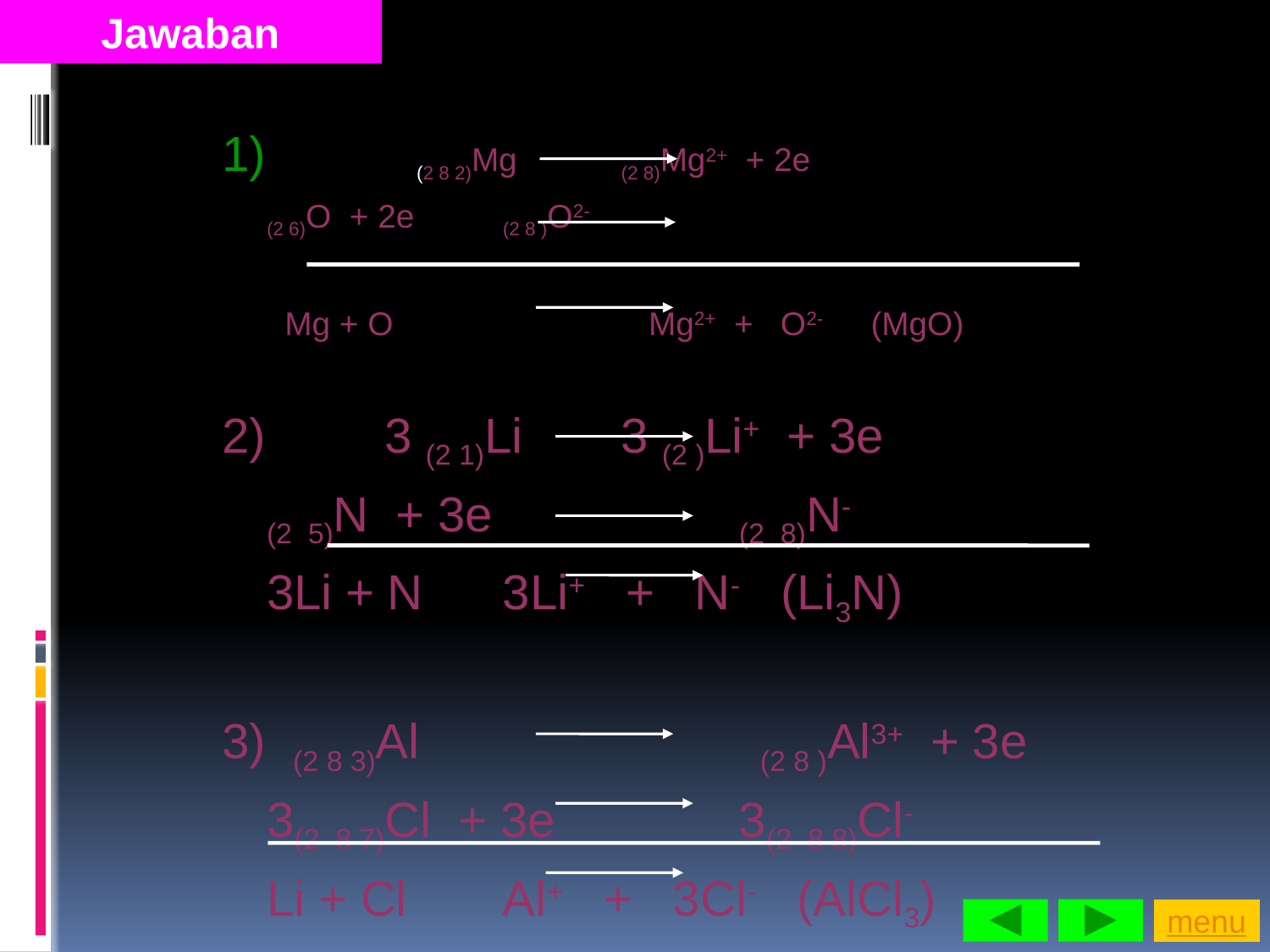

Jawaban
1)       	      (2 8 2)Mg 		(2 8)Mg2+  + 2e
		(2 6)O  + 2e  		(2 8 )O2-

		  Mg + O 		                Mg2+  +   O2-         (MgO)

2) 	3 (2 1)Li 		3 (2 )Li+  + 3e
	(2  5)N  + 3e  	    	(2  8)N-
		3Li + N 		3Li+   +   N-   (Li3N)

3)  (2 8 3)Al 	                   (2 8 )Al3+  + 3e
	3(2  8 7)Cl  + 3e  	    	3(2  8 8)Cl-
		Li + Cl 		Al+   +   3Cl-   (AlCl3)

menu